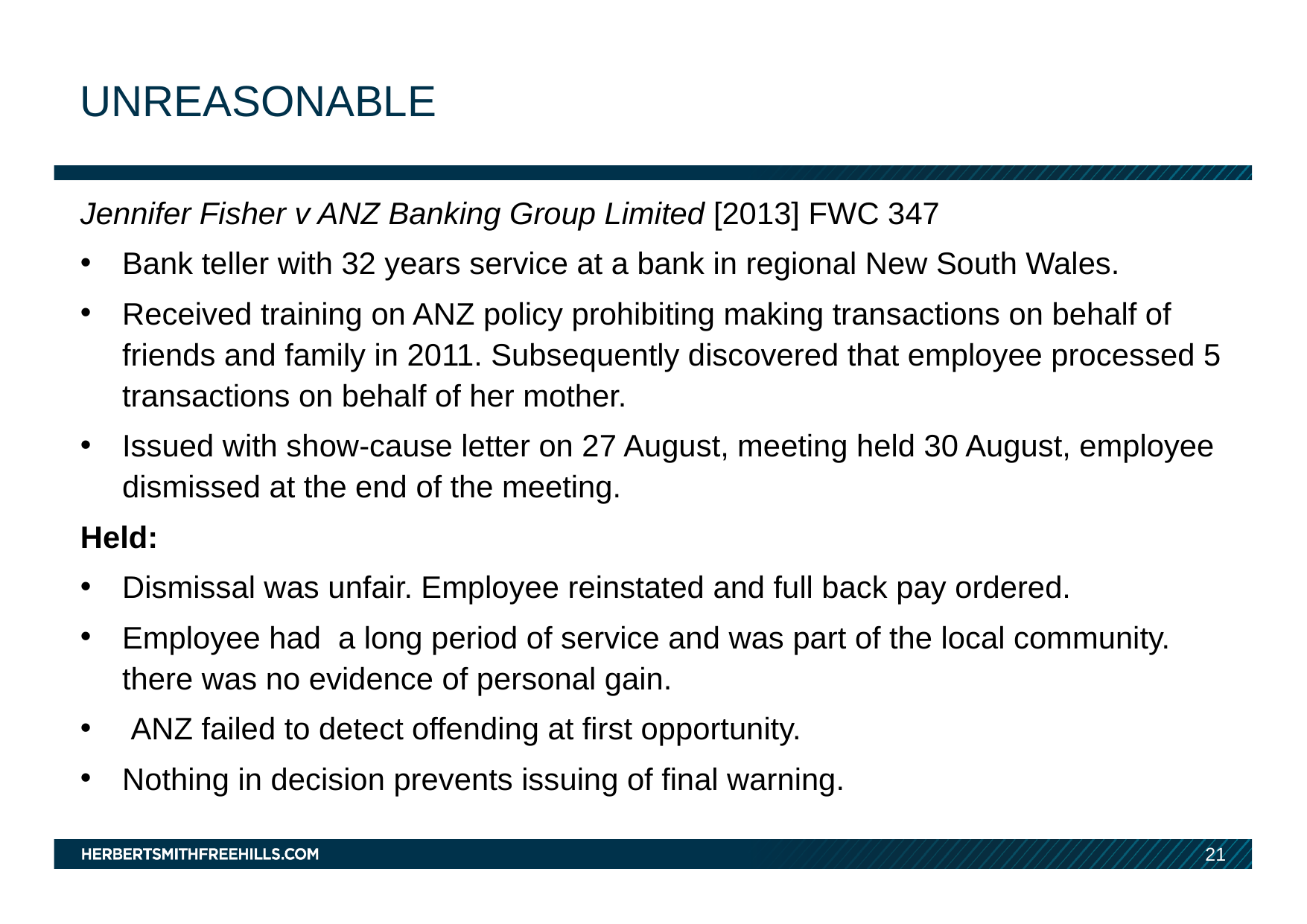

# unreasonable
Jennifer Fisher v ANZ Banking Group Limited [2013] FWC 347
Bank teller with 32 years service at a bank in regional New South Wales.
Received training on ANZ policy prohibiting making transactions on behalf of friends and family in 2011. Subsequently discovered that employee processed 5 transactions on behalf of her mother.
Issued with show-cause letter on 27 August, meeting held 30 August, employee dismissed at the end of the meeting.
Held:
Dismissal was unfair. Employee reinstated and full back pay ordered.
Employee had  a long period of service and was part of the local community.  there was no evidence of personal gain.
 ANZ failed to detect offending at first opportunity.
Nothing in decision prevents issuing of final warning.